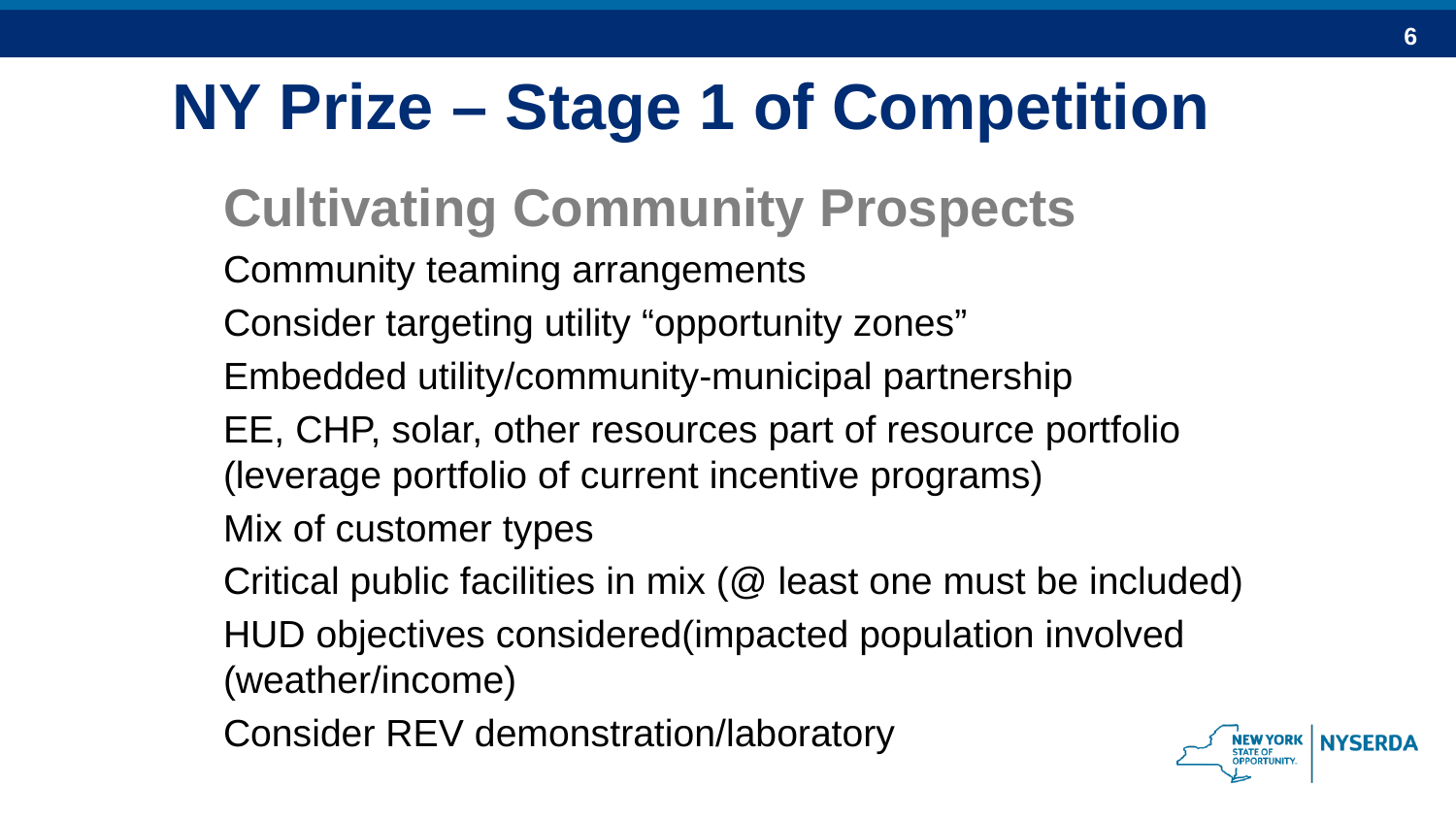

NY Prize – Stage 1 of Competition

	Cultivating Community Prospects
		Community teaming arrangements
		Consider targeting utility “opportunity zones”
		Embedded utility/community-municipal partnership
		EE, CHP, solar, other resources part of resource portfolio 	(leverage portfolio of current incentive programs)
		Mix of customer types
		Critical public facilities in mix (@ least one must be included)
		HUD objectives considered(impacted population involved 	(weather/income)
		Consider REV demonstration/laboratory